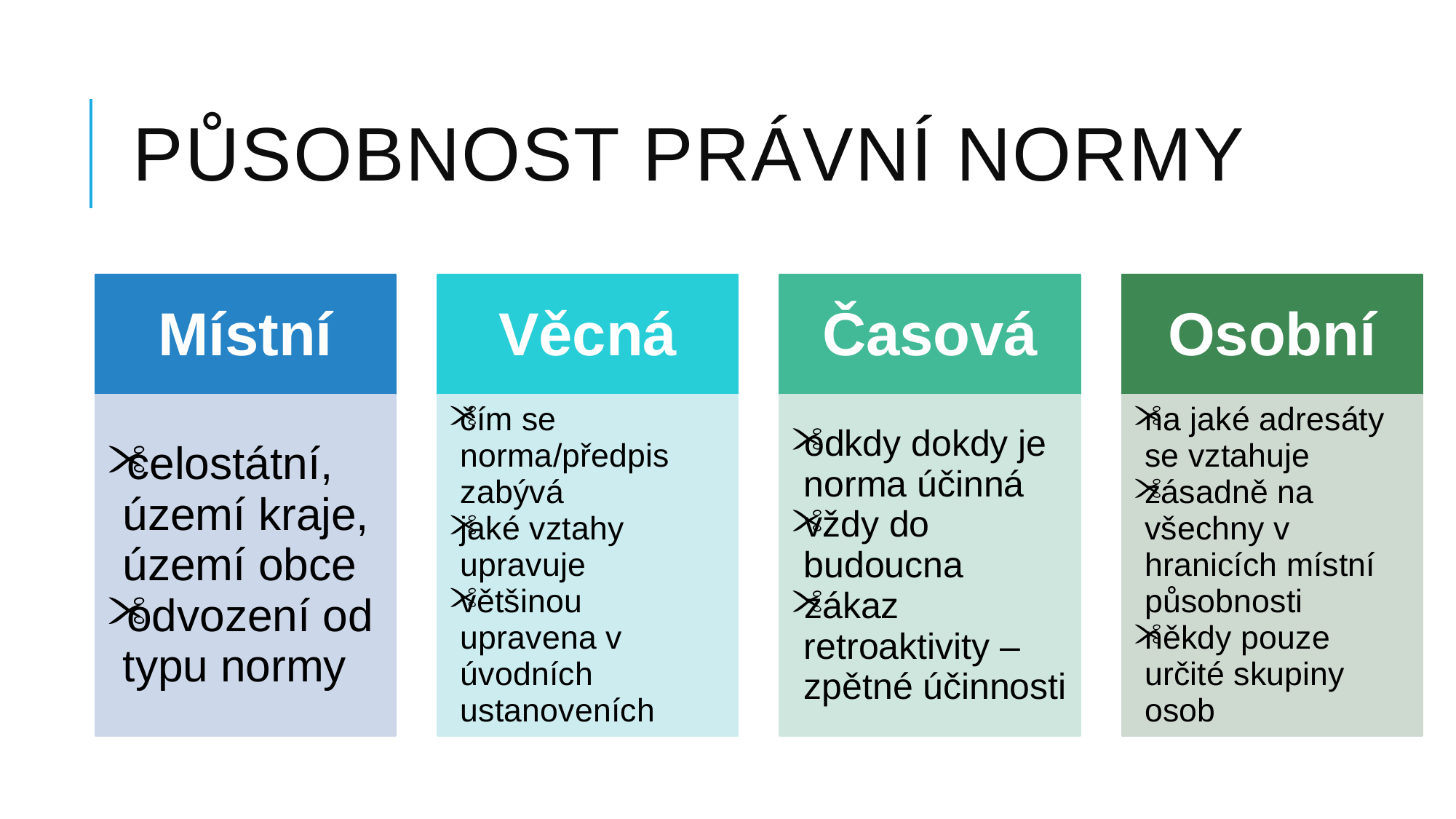

# Působnost právní normy
celostátní, území kraje, území obce
odvození od typu normy
Věcná
Časová
odkdy dokdy je norma účinná
Osobní
Místní
na jaké adresáty se vztahuje
vždy do budoucna
zákaz retroaktivity – zpětné účinnosti
čím se norma/předpis zabývá
jaké vztahy upravuje
zásadně na všechny v hranicích místní působnosti
někdy pouze určité skupiny osob
většinou upravena v úvodních ustanoveních